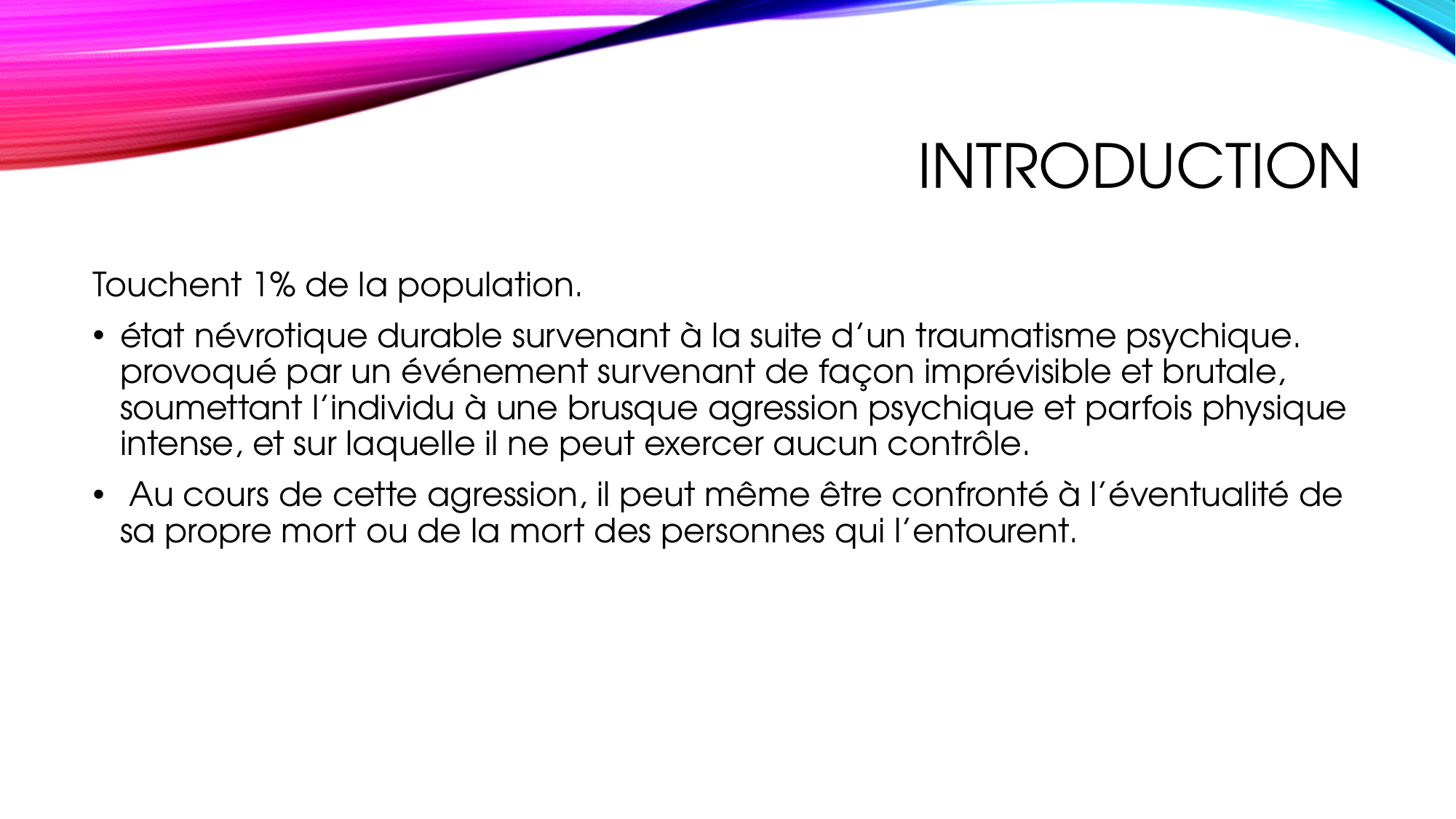

# Introduction
Touchent 1% de la population.
état névrotique durable survenant à la suite d’un traumatisme psychique. provoqué par un événement survenant de façon imprévisible et brutale, soumettant l’individu à une brusque agression psychique et parfois physique intense, et sur laquelle il ne peut exercer aucun contrôle.
 Au cours de cette agression, il peut même être confronté à l’éventualité de sa propre mort ou de la mort des personnes qui l’entourent.